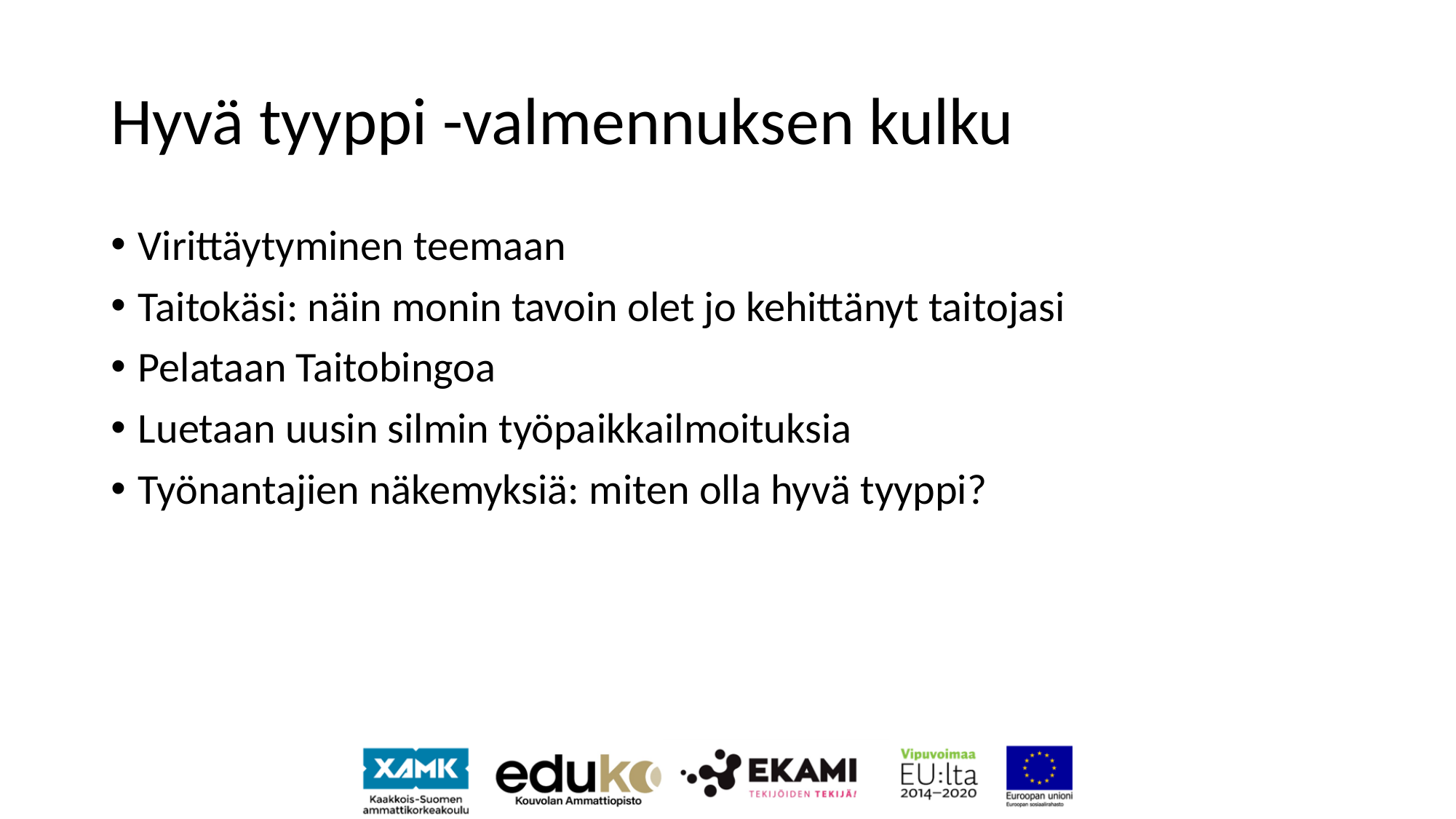

# Hyvä tyyppi -valmennuksen kulku
Virittäytyminen teemaan
Taitokäsi: näin monin tavoin olet jo kehittänyt taitojasi
Pelataan Taitobingoa
Luetaan uusin silmin työpaikkailmoituksia
Työnantajien näkemyksiä: miten olla hyvä tyyppi?